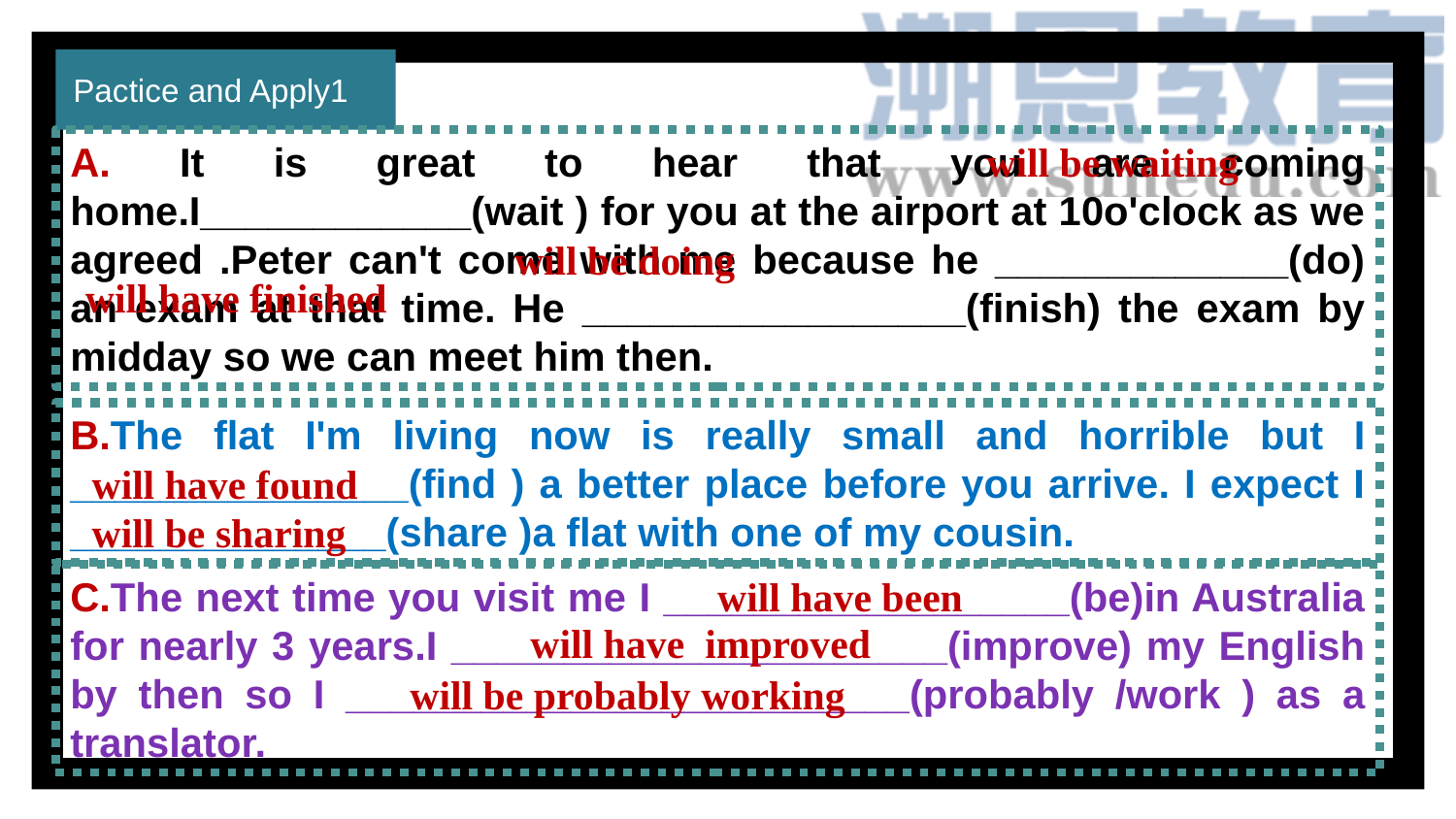

Pactice and Apply1

A. It is great to hear that you are coming home.I____________(wait ) for you at the airport at 10o'clock as we agreed .Peter can't come with me because he _____________(do) an exam at that time. He _________________(finish) the exam by midday so we can meet him then.
will be waiting
will be doing
will have finished
B.The flat I'm living now is really small and horrible but I _______________(find ) a better place before you arrive. I expect I ______________(share )a flat with one of my cousin.
will have found
will be sharing
C.The next time you visit me I __________________(be)in Australia for nearly 3 years.I ______________________(improve) my English by then so I _________________________(probably /work ) as a translator.
will have been
will have  improved
will be probably working
15